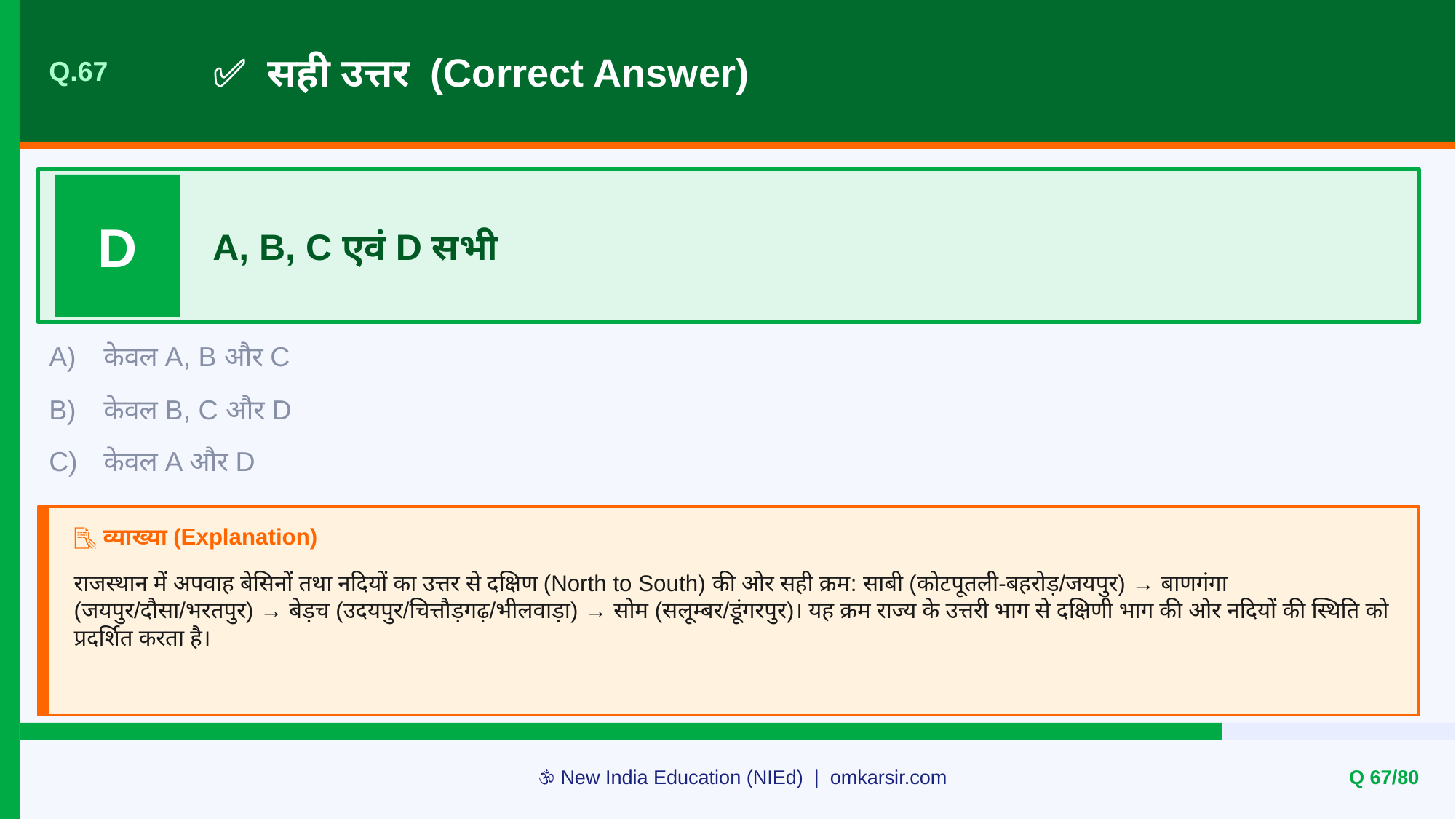

✅  सही उत्तर  (Correct Answer)
Q.67

D
A, B, C एवं D सभी
A)
केवल A, B और C
B)
केवल B, C और D
C)
केवल A और D

📝 व्याख्या (Explanation)
राजस्थान में अपवाह बेसिनों तथा नदियों का उत्तर से दक्षिण (North to South) की ओर सही क्रम: साबी (कोटपूतली-बहरोड़/जयपुर) → बाणगंगा (जयपुर/दौसा/भरतपुर) → बेड़च (उदयपुर/चित्तौड़गढ़/भीलवाड़ा) → सोम (सलूम्बर/डूंगरपुर)। यह क्रम राज्य के उत्तरी भाग से दक्षिणी भाग की ओर नदियों की स्थिति को प्रदर्शित करता है।

🕉️ New India Education (NIEd)  |  omkarsir.com
Q 67/80